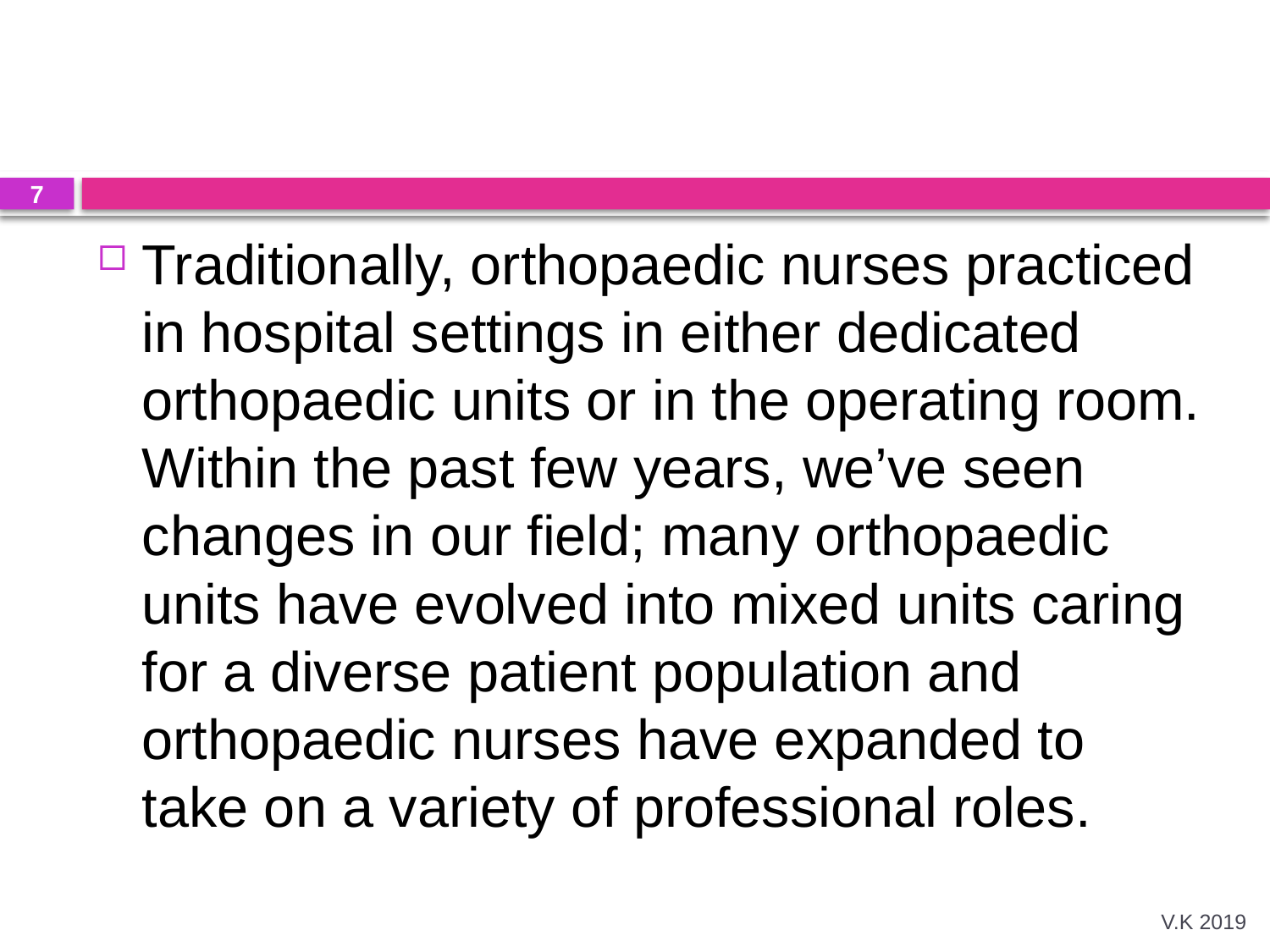

#
7
Traditionally, orthopaedic nurses practiced in hospital settings in either dedicated orthopaedic units or in the operating room. Within the past few years, we’ve seen changes in our field; many orthopaedic units have evolved into mixed units caring for a diverse patient population and orthopaedic nurses have expanded to take on a variety of professional roles.
V.K 2019